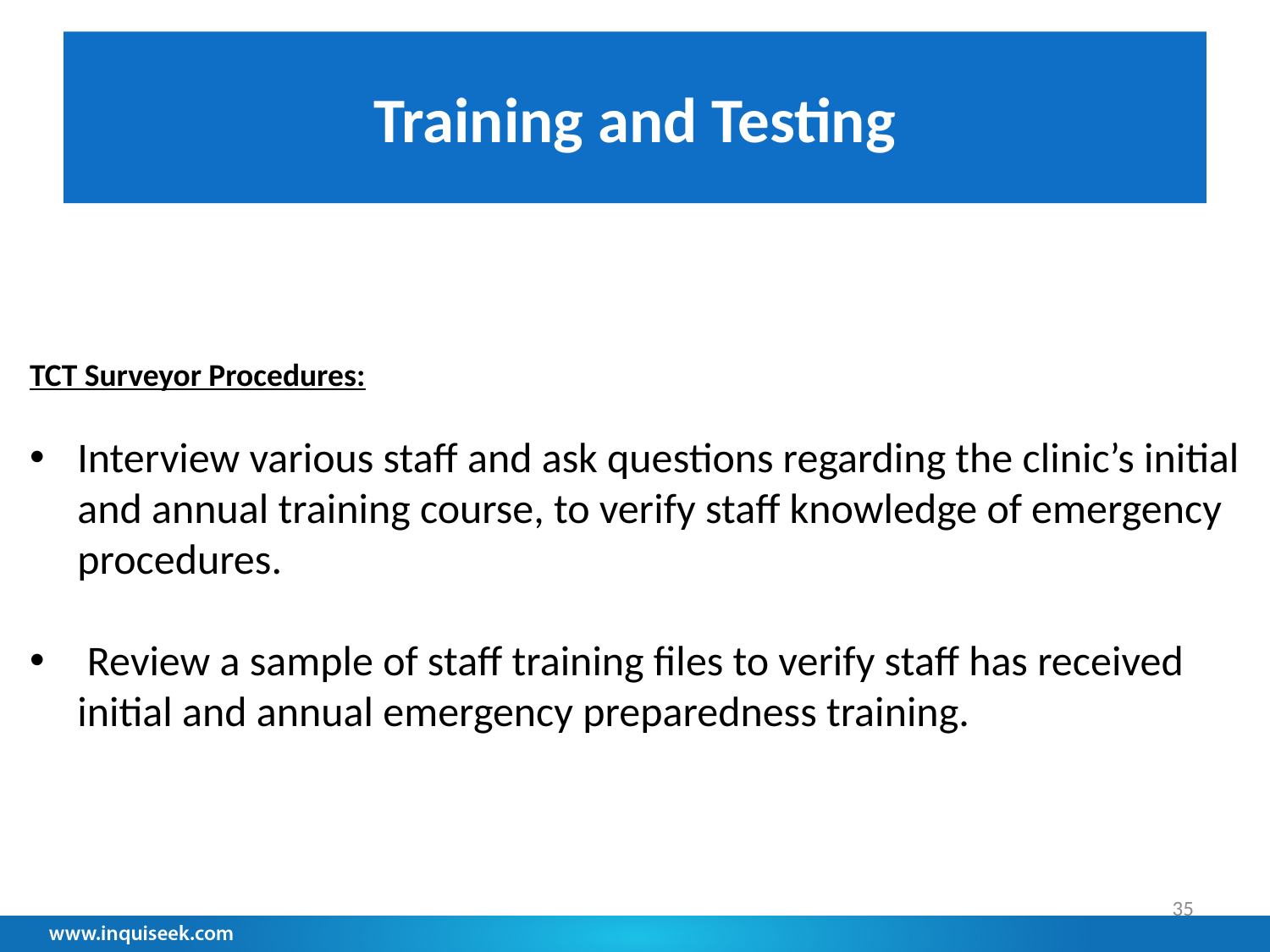

# Training and Testing
TCT Surveyor Procedures:

Interview various staff and ask questions regarding the clinic’s initial and annual training course, to verify staff knowledge of emergency procedures.

 Review a sample of staff training files to verify staff has received initial and annual emergency preparedness training.

35